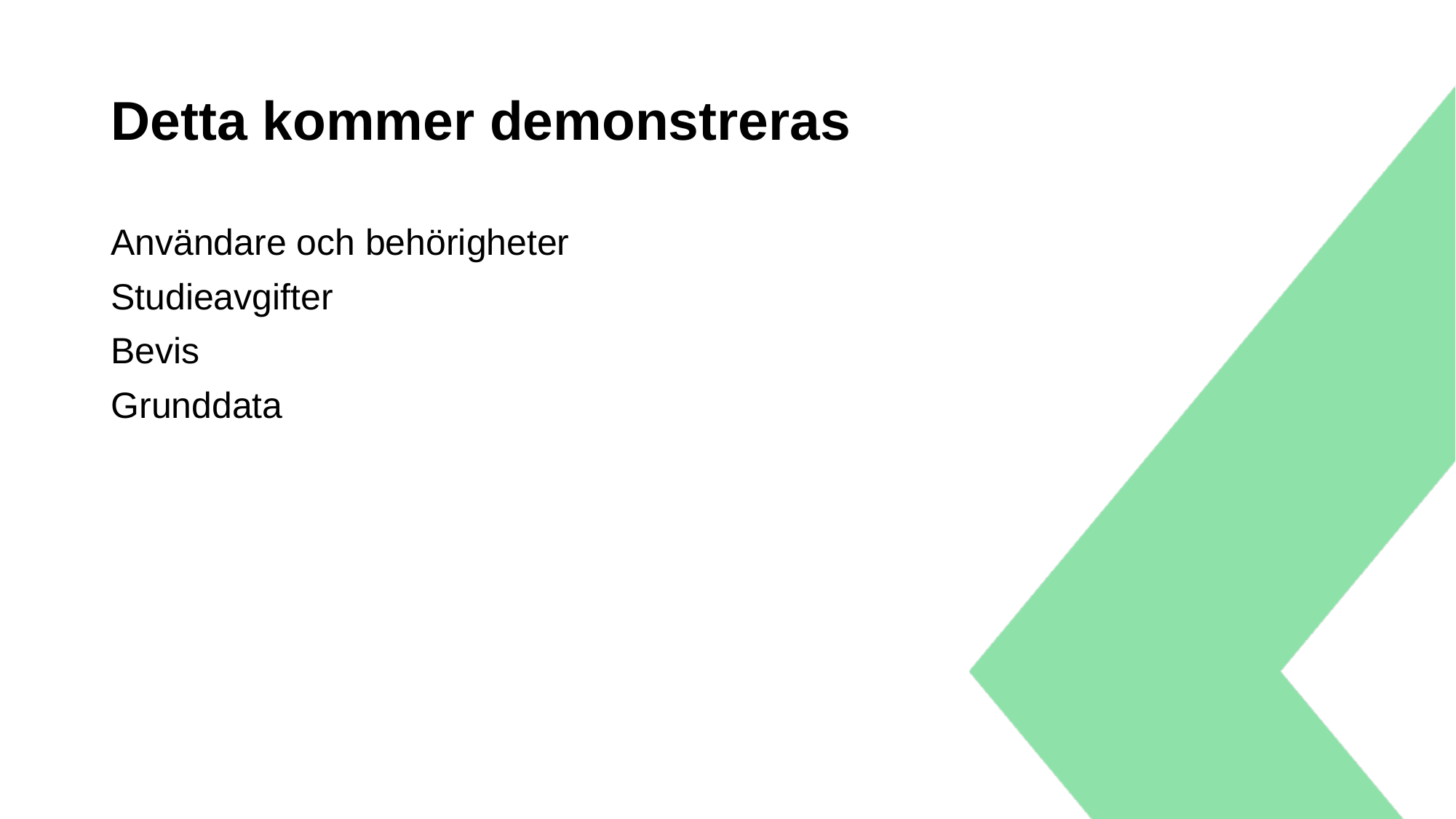

# Detta kommer demonstreras
Användare och behörigheter
Studieavgifter
Bevis
Grunddata